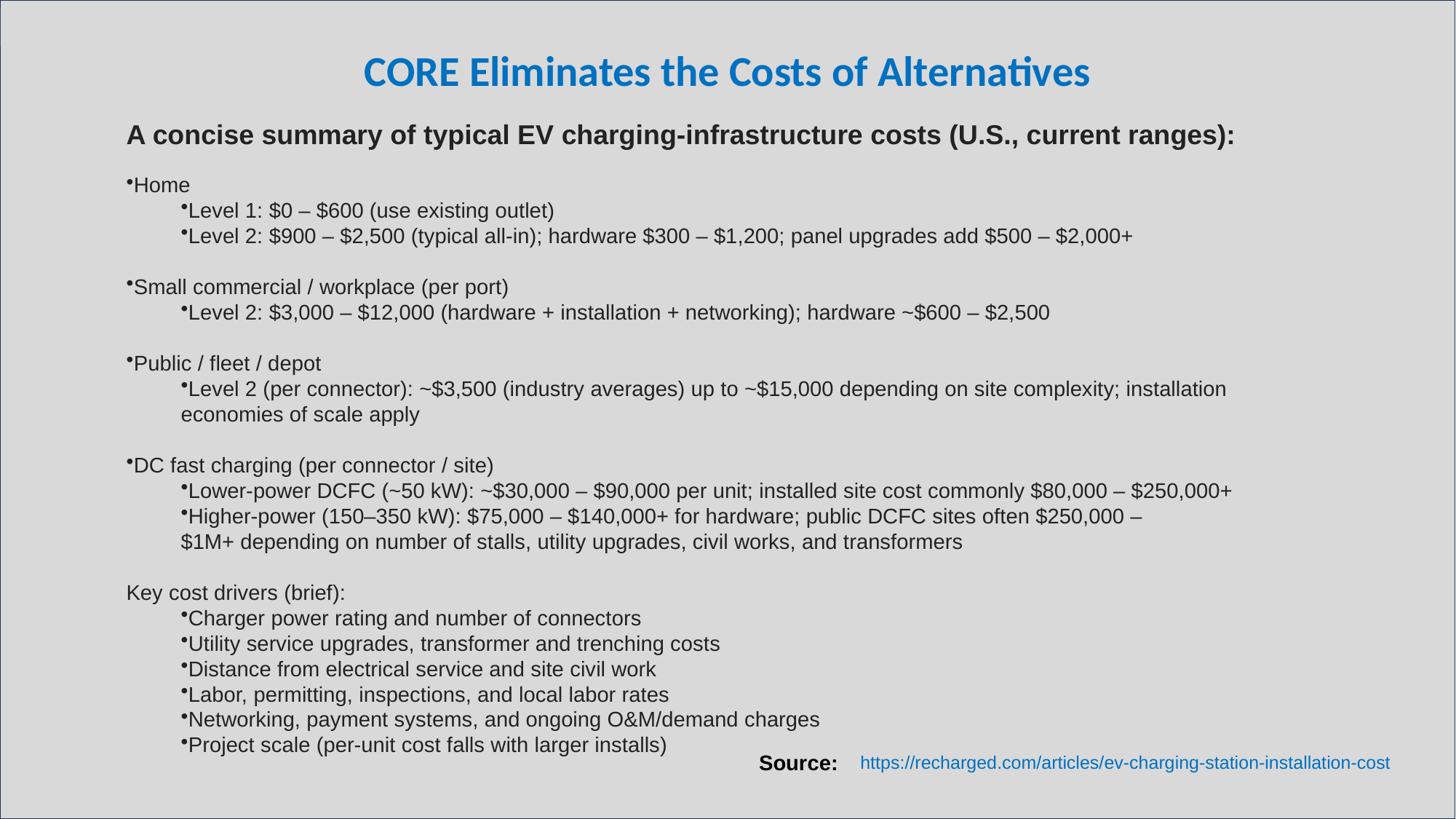

CORE Eliminates the Costs of Alternatives
A concise summary of typical EV charging‑infrastructure costs (U.S., current ranges):

Home
Level 1: $0 – $600 (use existing outlet)
Level 2: $900 – $2,500 (typical all‑in); hardware $300 – $1,200; panel upgrades add $500 – $2,000+

Small commercial / workplace (per port)
Level 2: $3,000 – $12,000 (hardware + installation + networking); hardware ~$600 – $2,500

Public / fleet / depot
Level 2 (per connector): ~$3,500 (industry averages) up to ~$15,000 depending on site complexity; installation economies of scale apply

DC fast charging (per connector / site)
Lower‑power DCFC (~50 kW): ~$30,000 – $90,000 per unit; installed site cost commonly $80,000 – $250,000+
Higher‑power (150–350 kW): $75,000 – $140,000+ for hardware; public DCFC sites often $250,000 – $1M+ depending on number of stalls, utility upgrades, civil works, and transformers

Key cost drivers (brief):
Charger power rating and number of connectors
Utility service upgrades, transformer and trenching costs
Distance from electrical service and site civil work
Labor, permitting, inspections, and local labor rates
Networking, payment systems, and ongoing O&M/demand charges
Project scale (per‑unit cost falls with larger installs)

Source:
https://recharged.com/articles/ev-charging-station-installation-cost